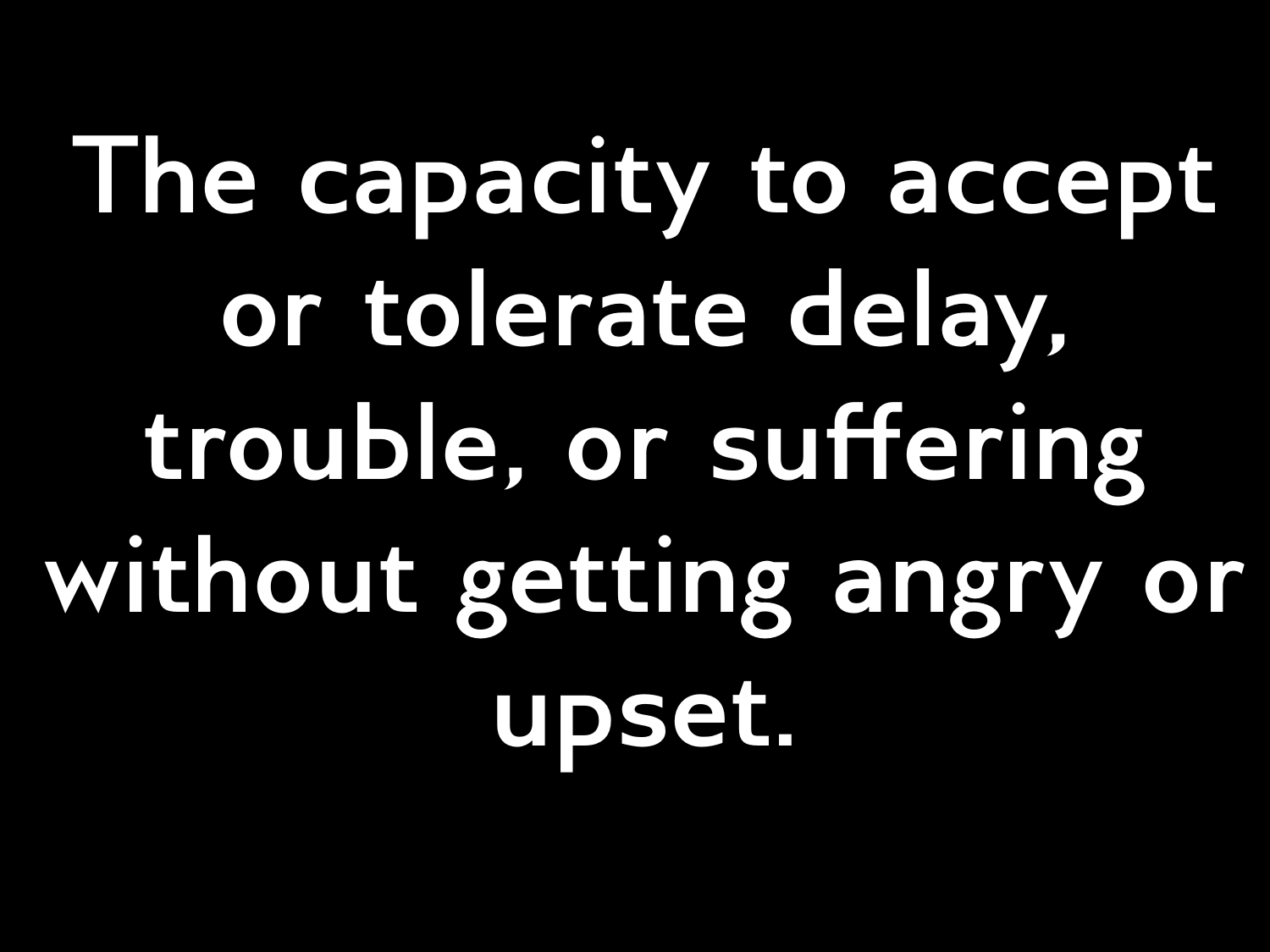

# The capacity to accept or tolerate delay, trouble, or suffering without getting angry or upset.